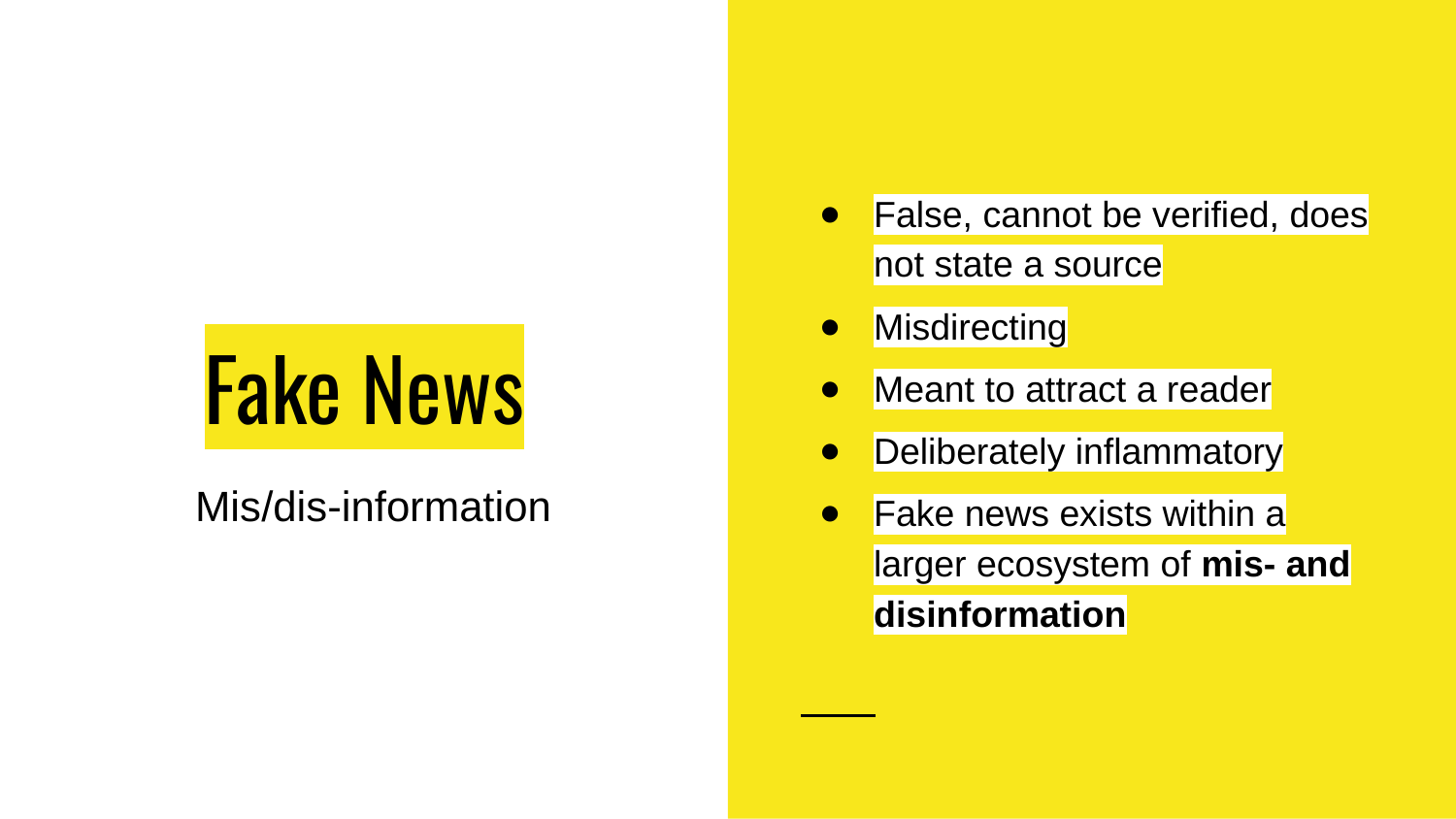

False, cannot be verified, does not state a source
Misdirecting
Meant to attract a reader
Deliberately inflammatory
Fake news exists within a larger ecosystem of mis- and disinformation
# Fake News
Mis/dis-information